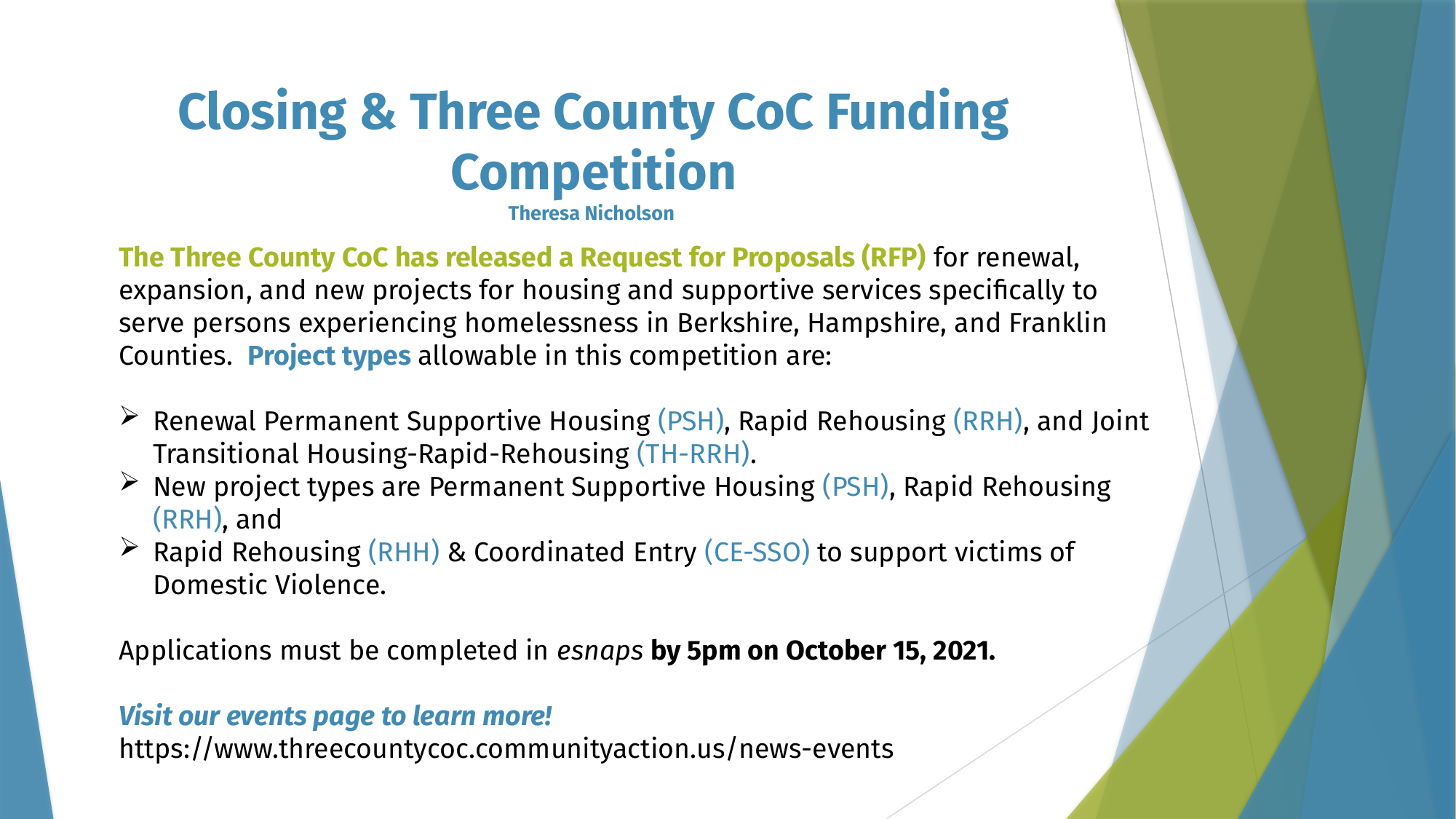

# Closing & Three County CoC Funding Competition Theresa Nicholson

The Three County CoC has released a Request for Proposals (RFP) for renewal, expansion, and new projects for housing and supportive services specifically to serve persons experiencing homelessness in Berkshire, Hampshire, and Franklin Counties.  Project types allowable in this competition are:

Renewal Permanent Supportive Housing (PSH), Rapid Rehousing (RRH), and Joint Transitional Housing-Rapid-Rehousing (TH-RRH).
New project types are Permanent Supportive Housing (PSH), Rapid Rehousing (RRH), and
Rapid Rehousing (RHH) & Coordinated Entry (CE-SSO) to support victims of Domestic Violence.

Applications must be completed in esnaps by 5pm on October 15, 2021.

Visit our events page to learn more!
https://www.threecountycoc.communityaction.us/news-events